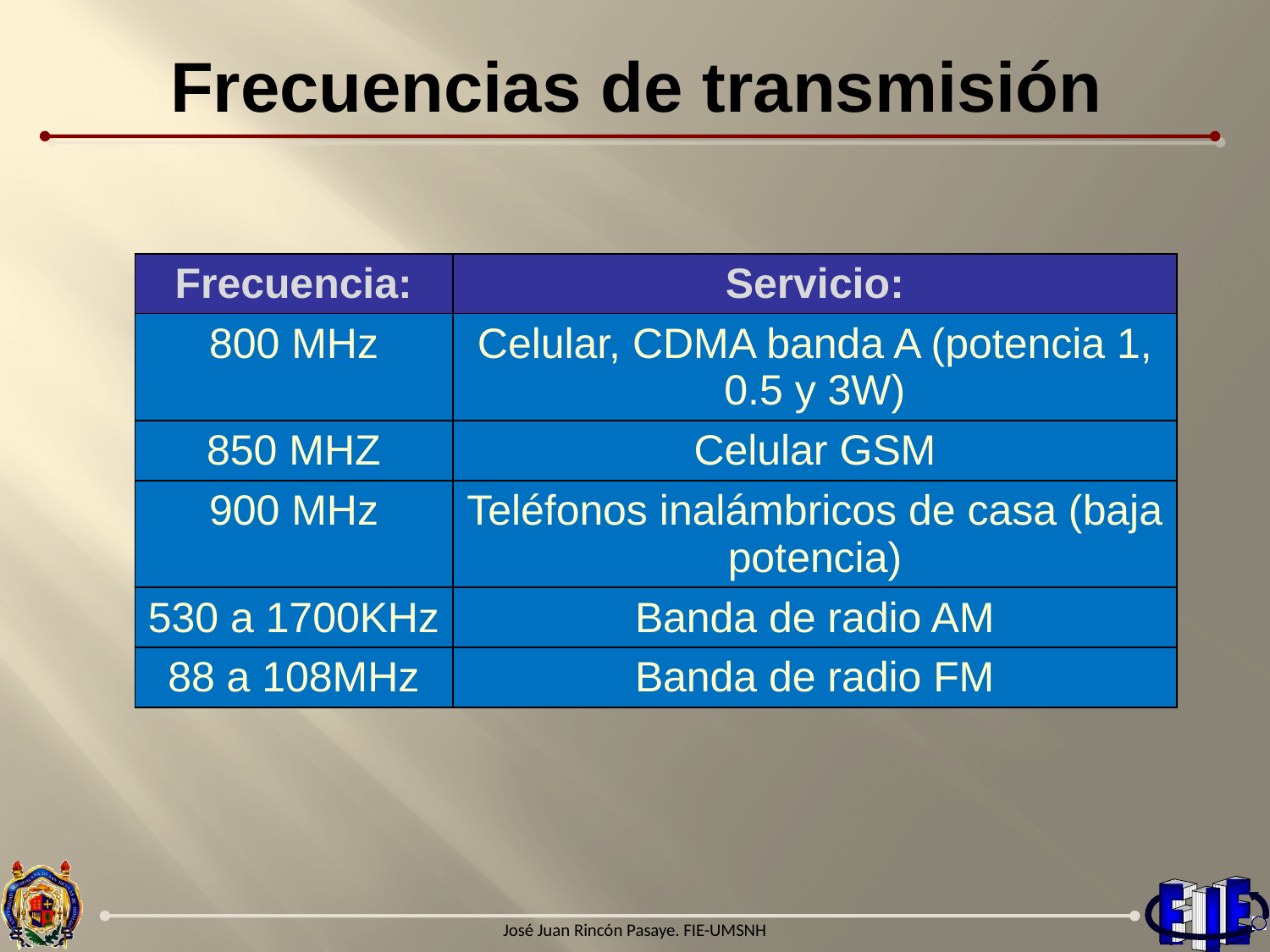

# Frecuencias de transmisión
| Frecuencia: | Servicio: |
| --- | --- |
| 800 MHz | Celular, CDMA banda A (potencia 1, 0.5 y 3W) |
| 850 MHZ | Celular GSM |
| 900 MHz | Teléfonos inalámbricos de casa (baja potencia) |
| 530 a 1700KHz | Banda de radio AM |
| 88 a 108MHz | Banda de radio FM |
Algunos Servicios en México:
José Juan Rincón Pasaye. FIE-UMSNH